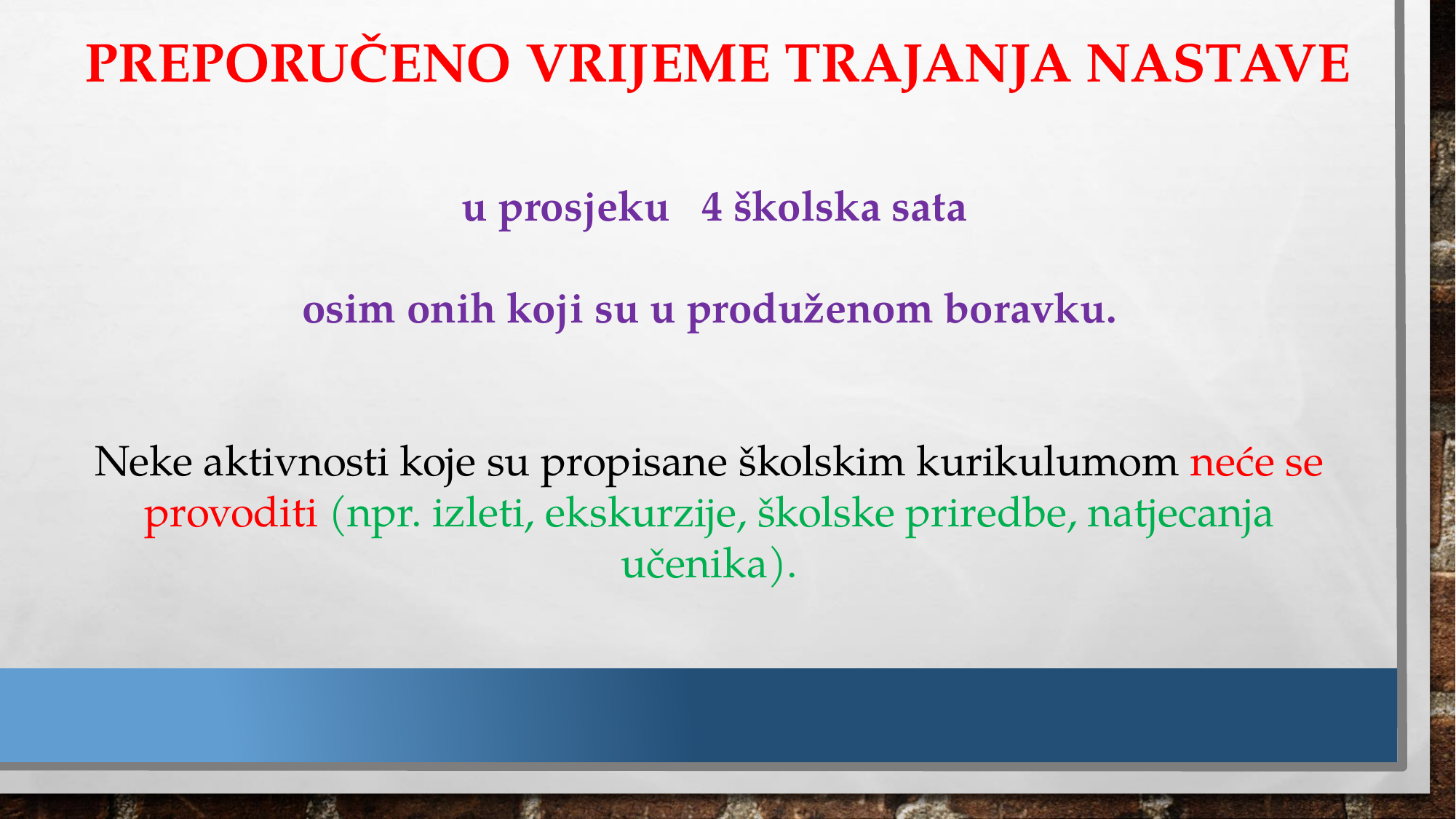

# PREPORUČENO VRIJEME TRAJANJA NASTAVE

 u prosjeku   4 školska sata

osim onih koji su u produženom boravku.

Neke aktivnosti koje su propisane školskim kurikulumom neće se provoditi (npr. izleti, ekskurzije, školske priredbe, natjecanja učenika).